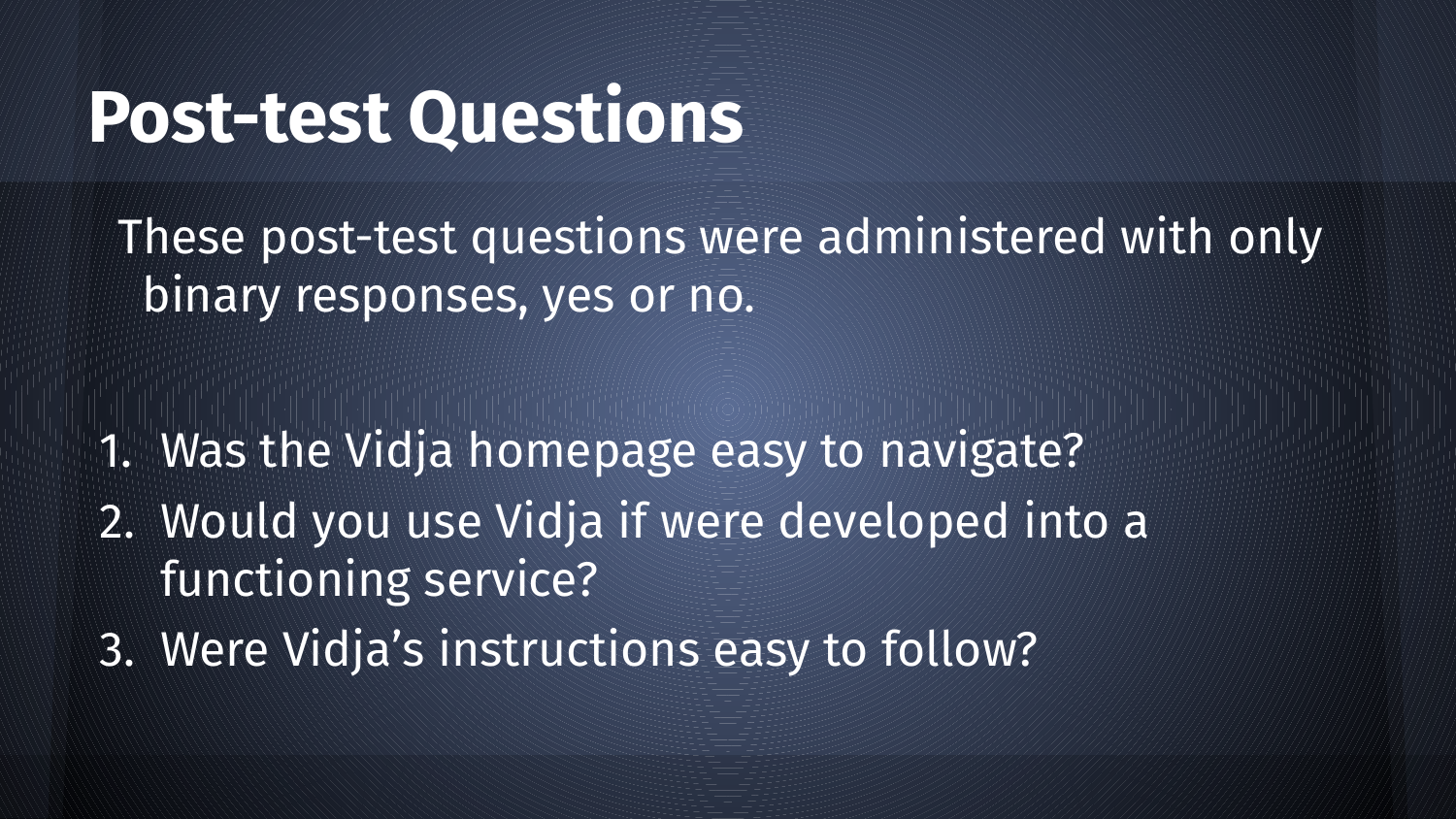

# Post-test Questions
These post-test questions were administered with only binary responses, yes or no.

Was the Vidja homepage easy to navigate?
Would you use Vidja if were developed into a functioning service?
Were Vidja’s instructions easy to follow?